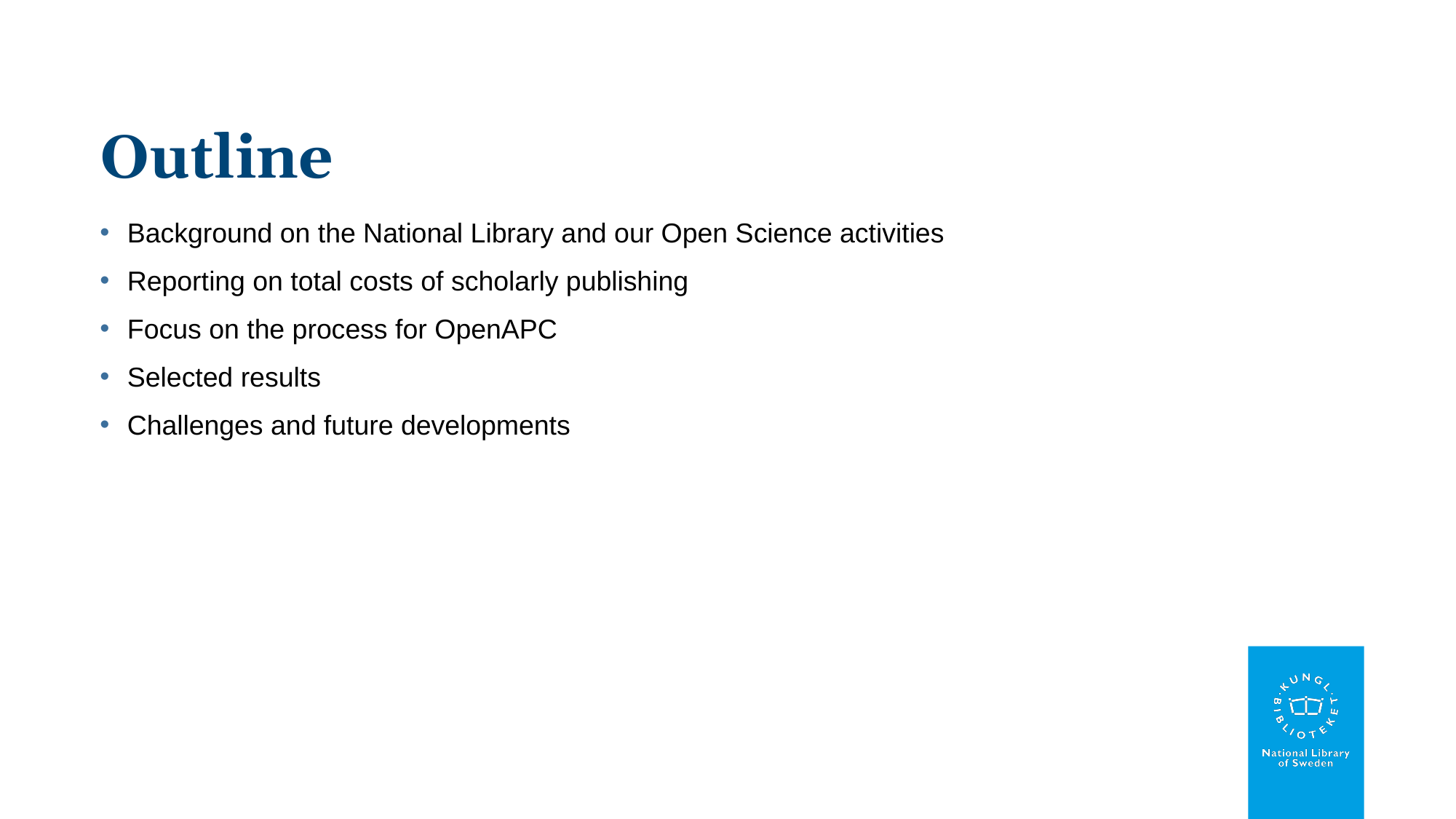

# Outline
Background on the National Library and our Open Science activities
Reporting on total costs of scholarly publishing
Focus on the process for OpenAPC
Selected results
Challenges and future developments